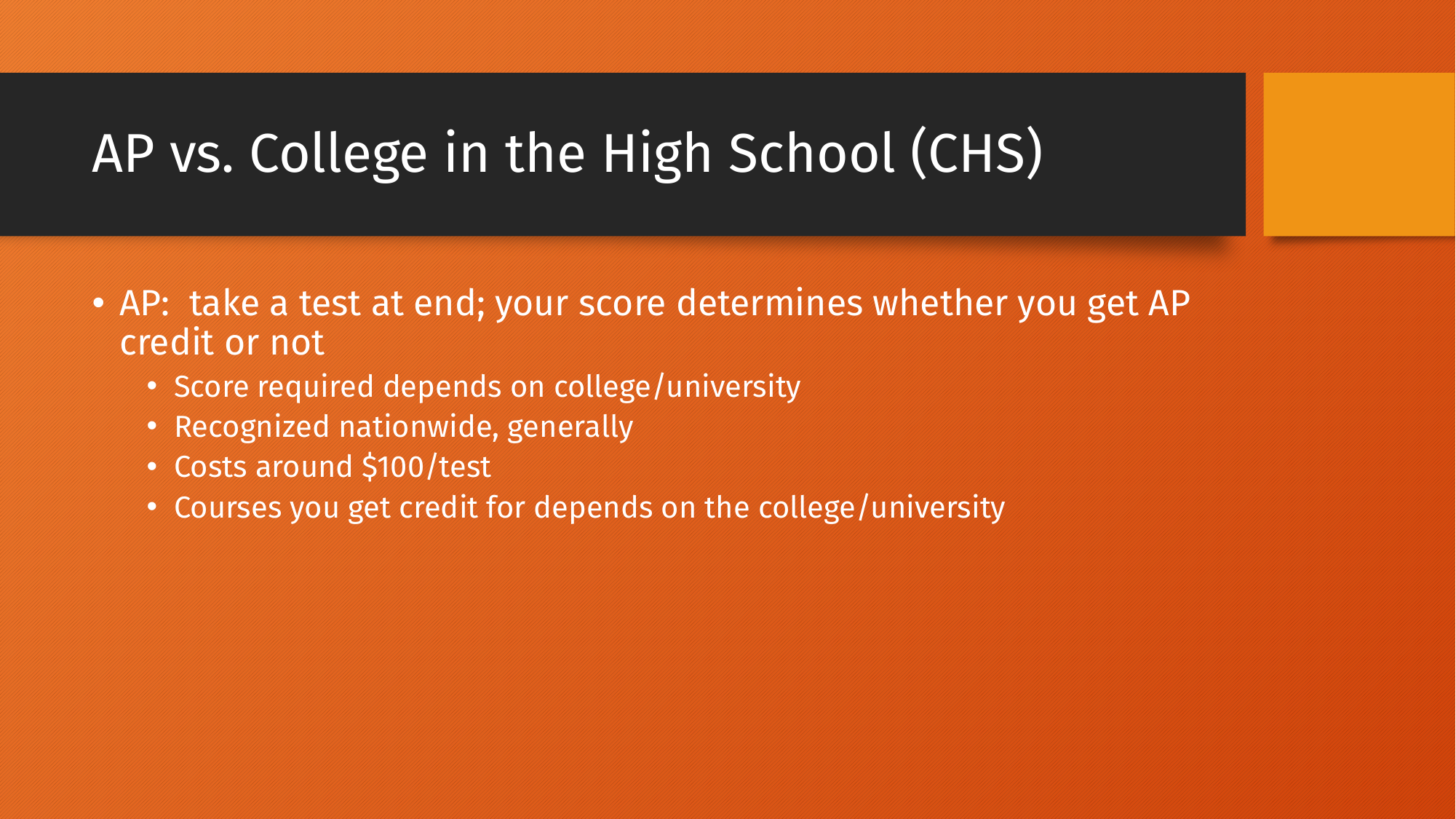

# AP vs. College in the High School (CHS)
AP:  take a test at end; your score determines whether you get AP credit or not
Score required depends on college/university
Recognized nationwide, generally
Costs around $100/test
Courses you get credit for depends on the college/university